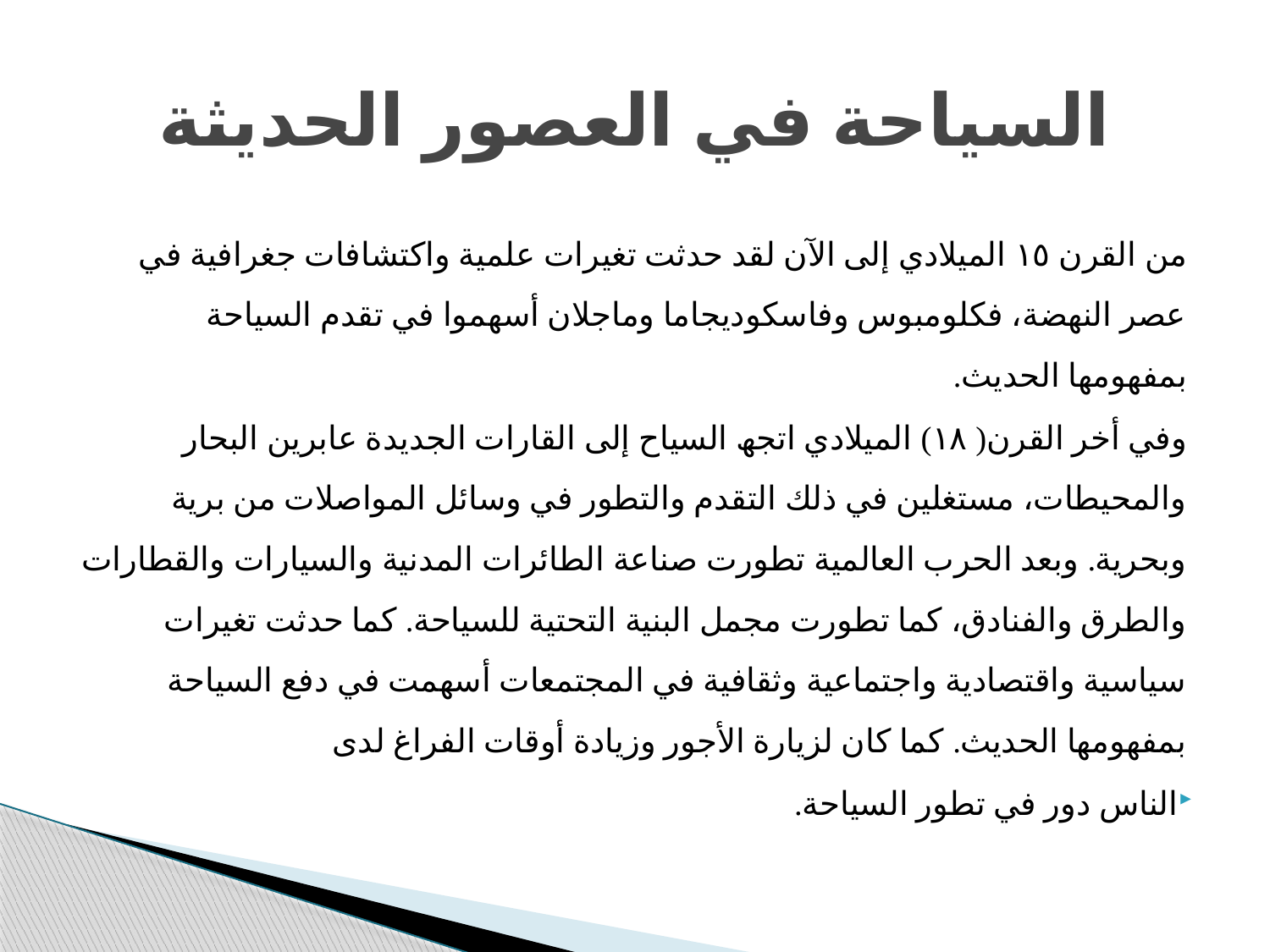

# السياحة في العصور الحديثة
من القرن ١٥ المیلادي إلى الآن لقد حدثت تغیرات علمیة واكتشافات جغرافیة في عصر النھضة، فكلومبوس وفاسكودیجاما وماجلان أسھموا في تقدم السیاحة بمفھومھا الحدیث.
وفي أخر القرن( ١٨) المیلادي اتجھ السیاح إلى القارات الجدیدة عابرین البحار والمحیطات، مستغلین في ذلك التقدم والتطور في وسائل المواصلات من بریة وبحریة. وبعد الحرب العالمیة تطورت صناعة الطائرات المدنیة والسیارات والقطارات والطرق والفنادق، كما تطورت مجمل البنیة التحتیة للسیاحة. كما حدثت تغیرات سیاسیة واقتصادیة واجتماعیة وثقافیة في المجتمعات أسھمت في دفع السیاحة بمفھومھا الحدیث. كما كان لزیارة الأجور وزیادة أوقات الفراغ لدى
الناس دور في تطور السیاحة.